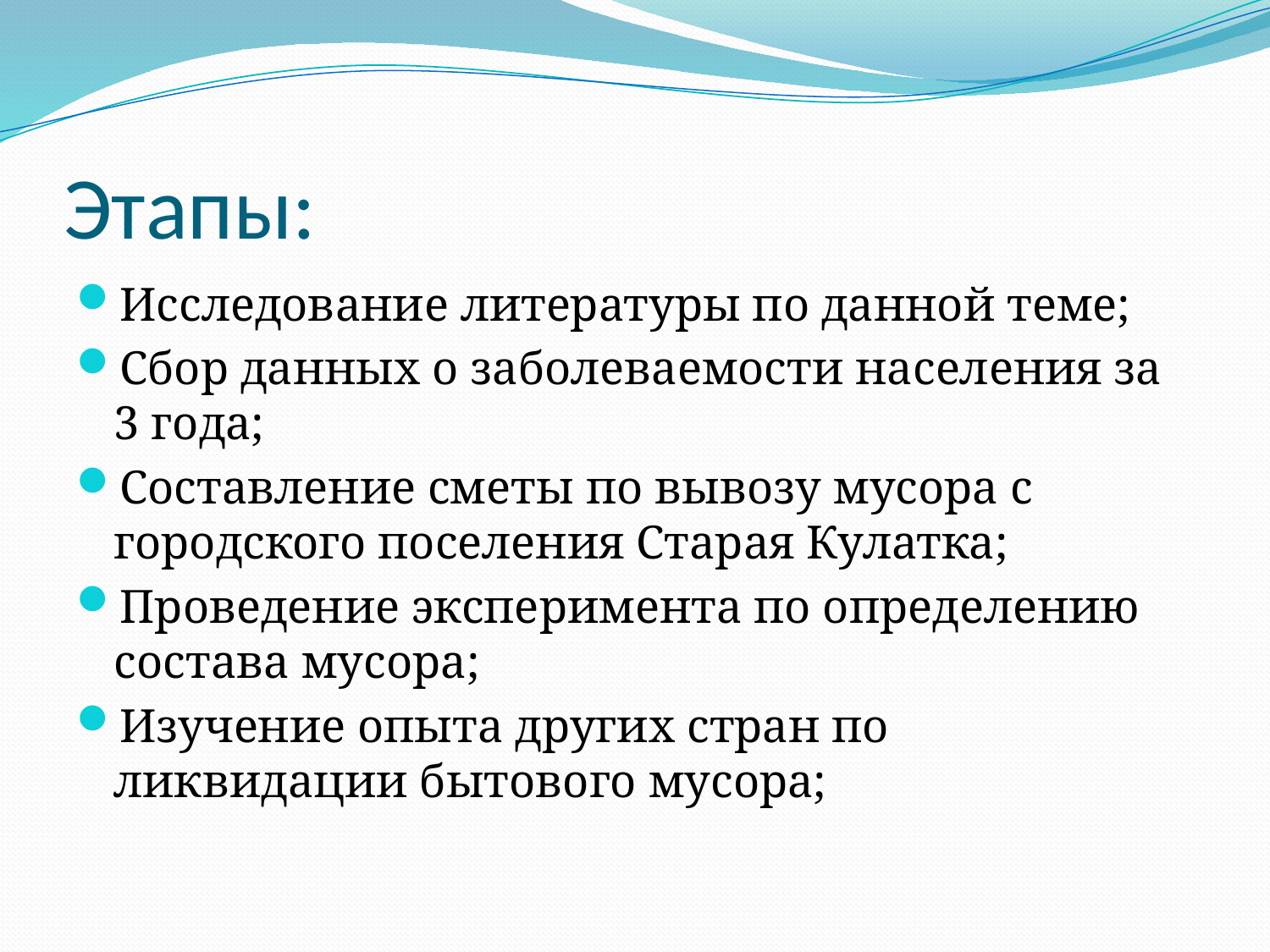

# Этапы:
Исследование литературы по данной теме;
Сбор данных о заболеваемости населения за 3 года;
Составление сметы по вывозу мусора с городского поселения Старая Кулатка;
Проведение эксперимента по определению состава мусора;
Изучение опыта других стран по ликвидации бытового мусора;